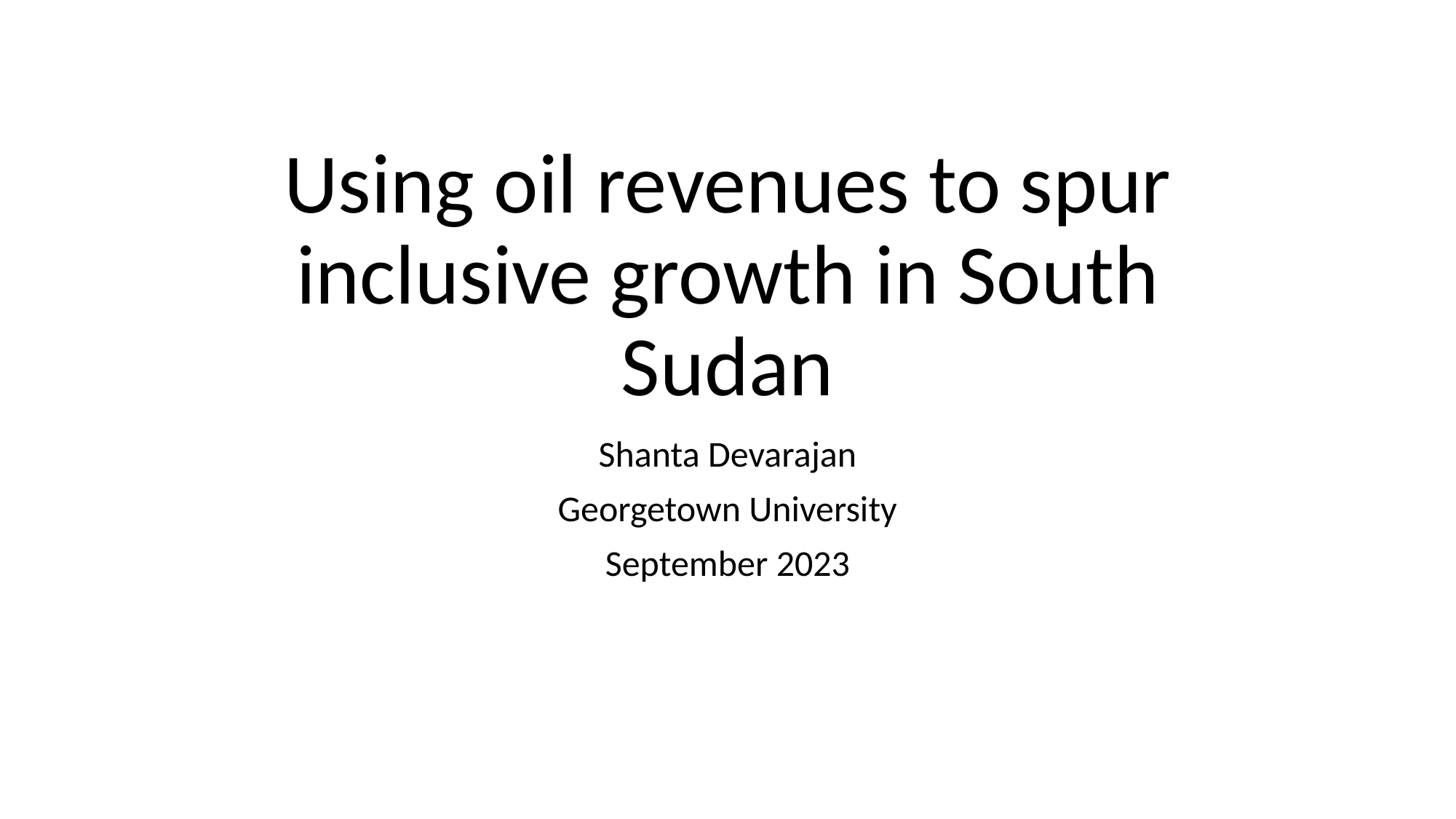

# Using oil revenues to spur inclusive growth in South Sudan
Shanta Devarajan
Georgetown University
September 2023